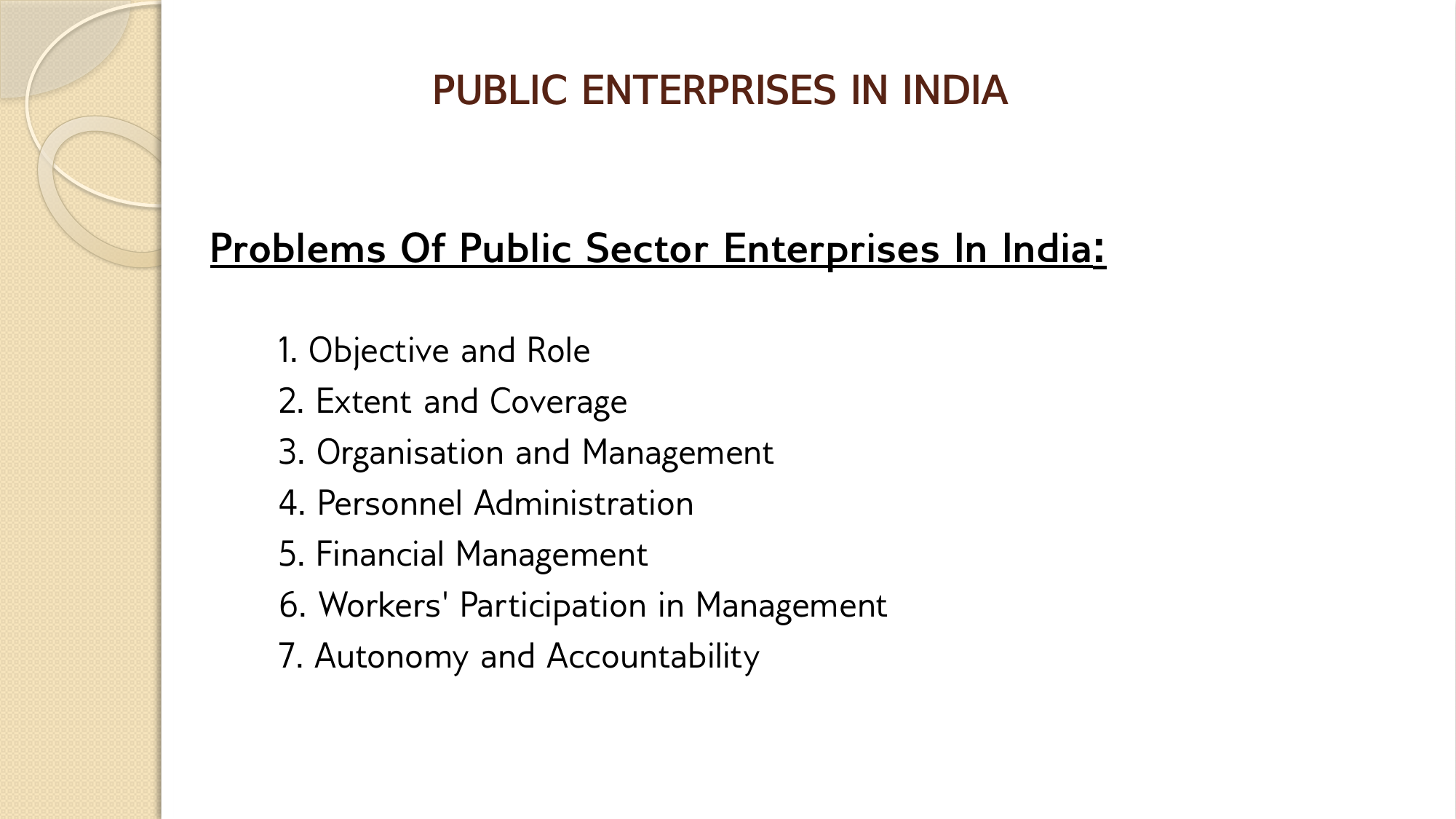

# PUBLIC ENTERPRISES IN INDIA
Problems Of Public Sector Enterprises In India:

1. Objective and Role
2. Extent and Coverage
3. Organisation and Management
4. Personnel Administration
5. Financial Management
6. Workers' Participation in Management
7. Autonomy and Accountability